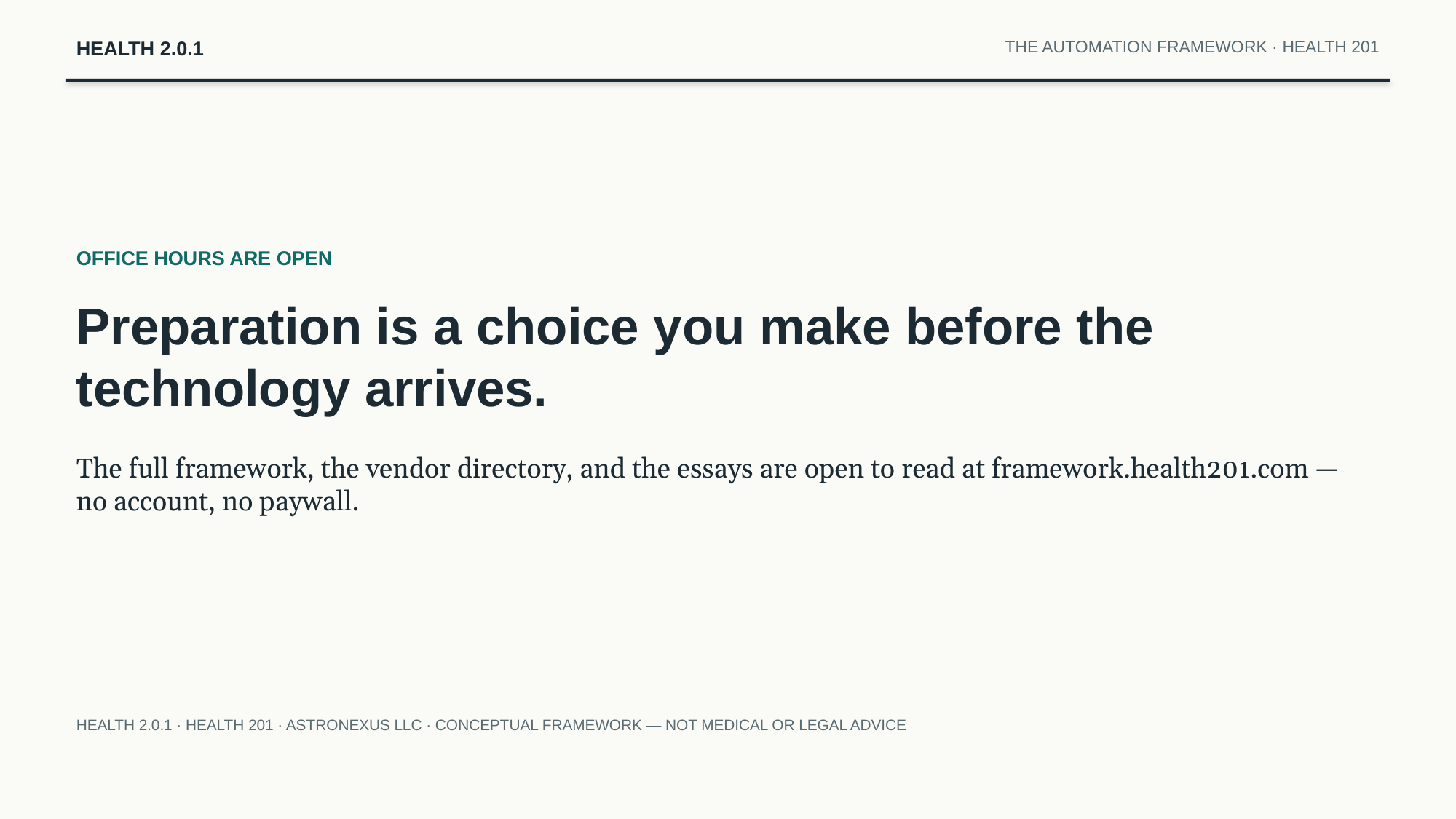

HEALTH 2.0.1
THE AUTOMATION FRAMEWORK · HEALTH 201

OFFICE HOURS ARE OPEN
Preparation is a choice you make before the technology arrives.
The full framework, the vendor directory, and the essays are open to read at framework.health201.com — no account, no paywall.
HEALTH 2.0.1 · HEALTH 201 · ASTRONEXUS LLC · CONCEPTUAL FRAMEWORK — NOT MEDICAL OR LEGAL ADVICE